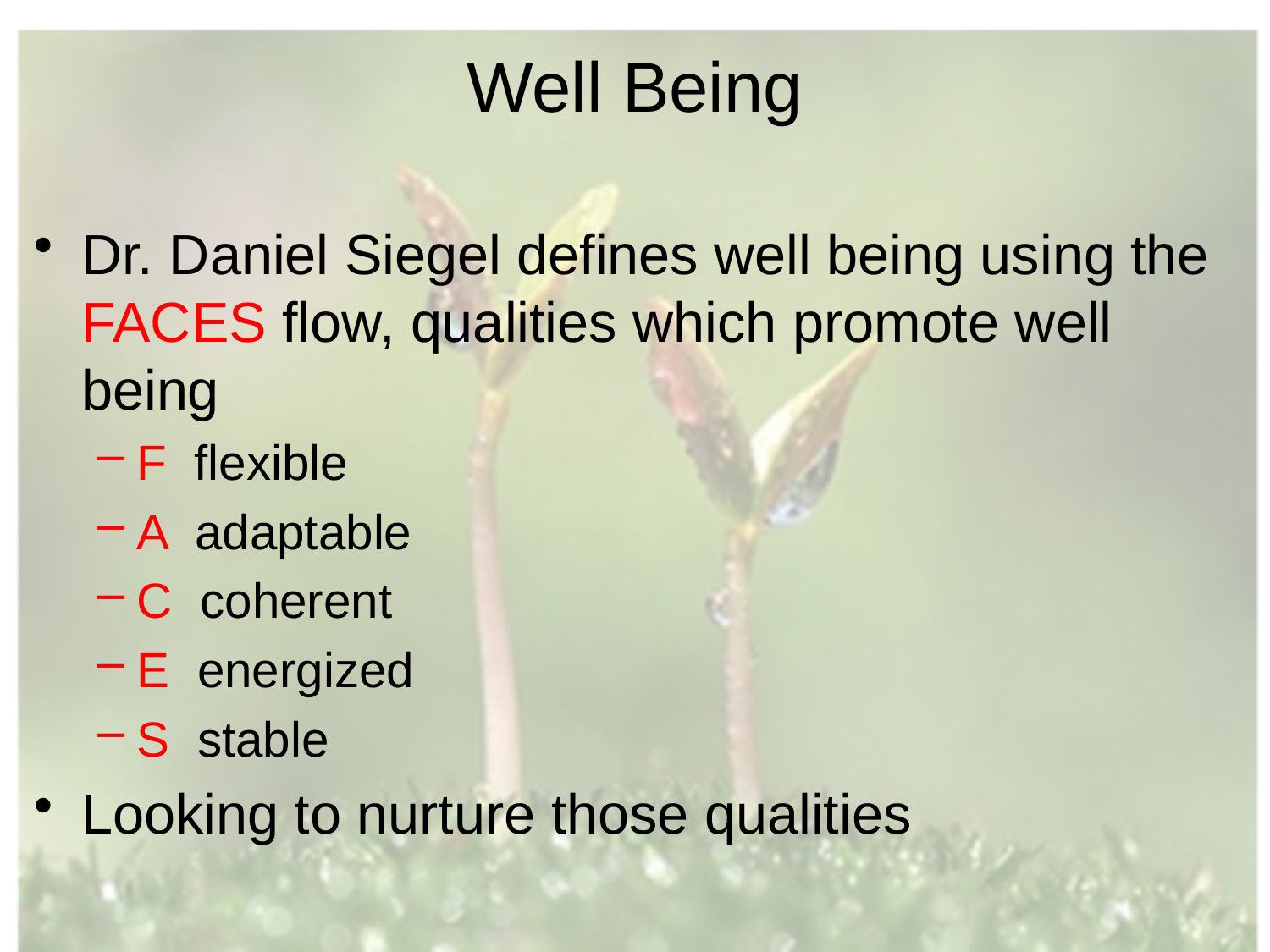

# Well Being
Dr. Daniel Siegel defines well being using the FACES flow, qualities which promote well being
F  flexible
A  adaptable
C  coherent
E  energized
S  stable
Looking to nurture those qualities